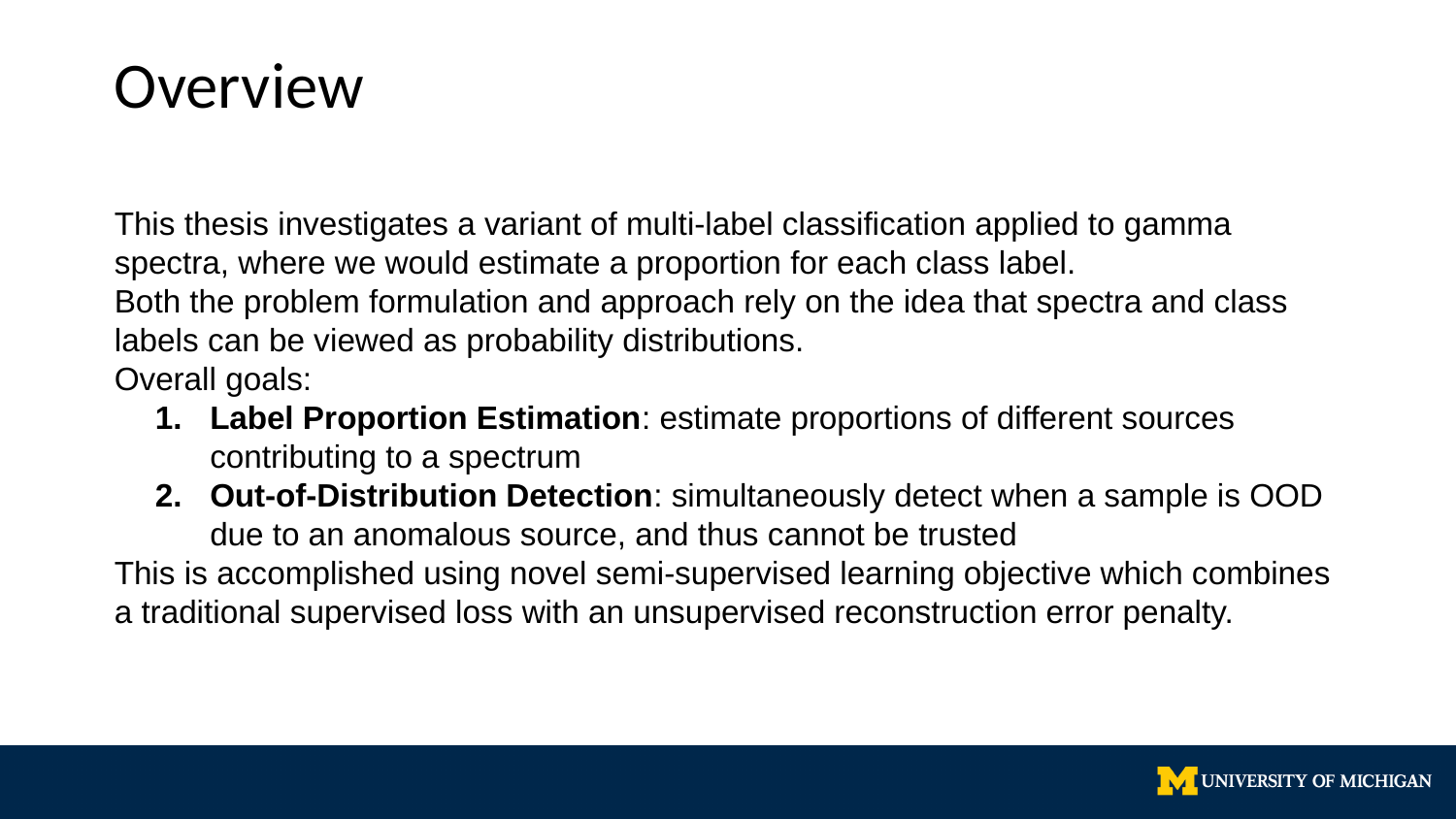

# Overview
This thesis investigates a variant of multi-label classification applied to gamma spectra, where we would estimate a proportion for each class label.
Both the problem formulation and approach rely on the idea that spectra and class labels can be viewed as probability distributions.
Overall goals:
Label Proportion Estimation: estimate proportions of different sources contributing to a spectrum
Out-of-Distribution Detection: simultaneously detect when a sample is OOD due to an anomalous source, and thus cannot be trusted
This is accomplished using novel semi-supervised learning objective which combines a traditional supervised loss with an unsupervised reconstruction error penalty.